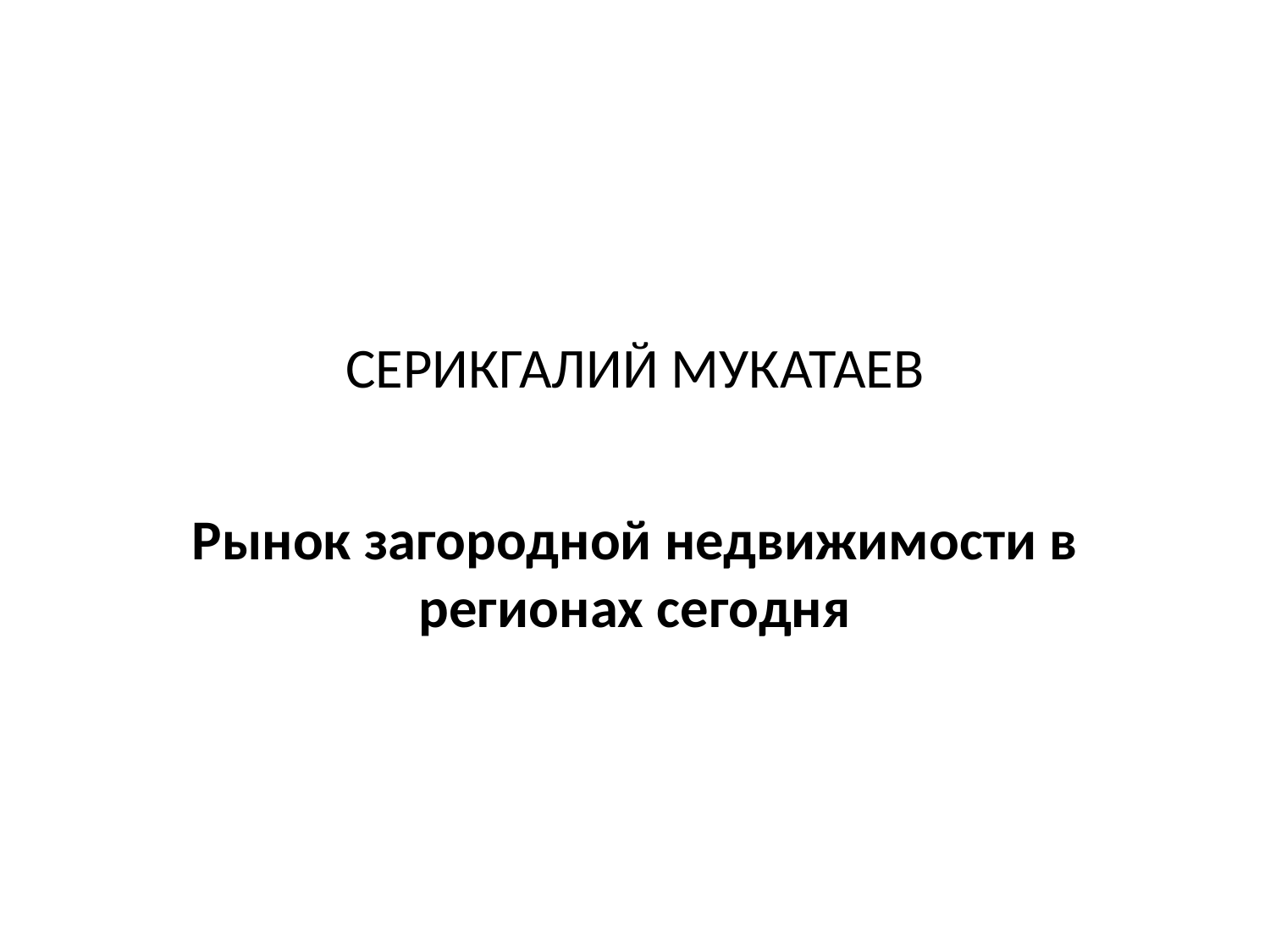

# СЕРИКГАЛИЙ МУКАТАЕВ
Рынок загородной недвижимости в регионах сегодня